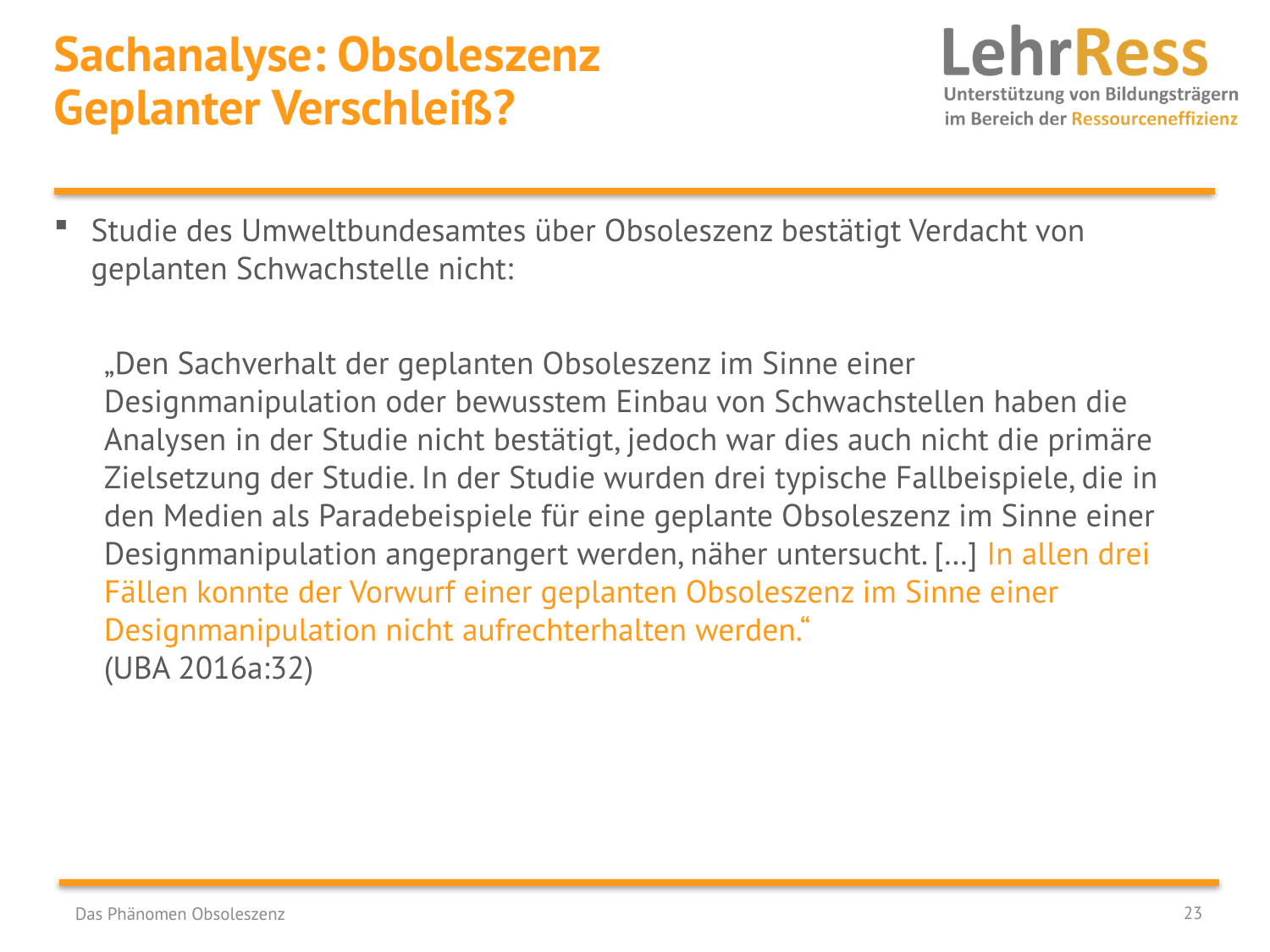

# Sachanalyse: Obsoleszenz Geplanter Verschleiß?
Studie des Umweltbundesamtes über Obsoleszenz bestätigt Verdacht von geplanten Schwachstelle nicht:
„Den Sachverhalt der geplanten Obsoleszenz im Sinne einer Designmanipulation oder bewusstem Einbau von Schwachstellen haben die Analysen in der Studie nicht bestätigt, jedoch war dies auch nicht die primäre Zielsetzung der Studie. In der Studie wurden drei typische Fallbeispiele, die in den Medien als Paradebeispiele für eine geplante Obsoleszenz im Sinne einer Designmanipulation angeprangert werden, näher untersucht. […] In allen drei Fällen konnte der Vorwurf einer geplanten Obsoleszenz im Sinne einer Designmanipulation nicht aufrechterhalten werden.“
(UBA 2016a:32)
Das Phänomen Obsoleszenz

23